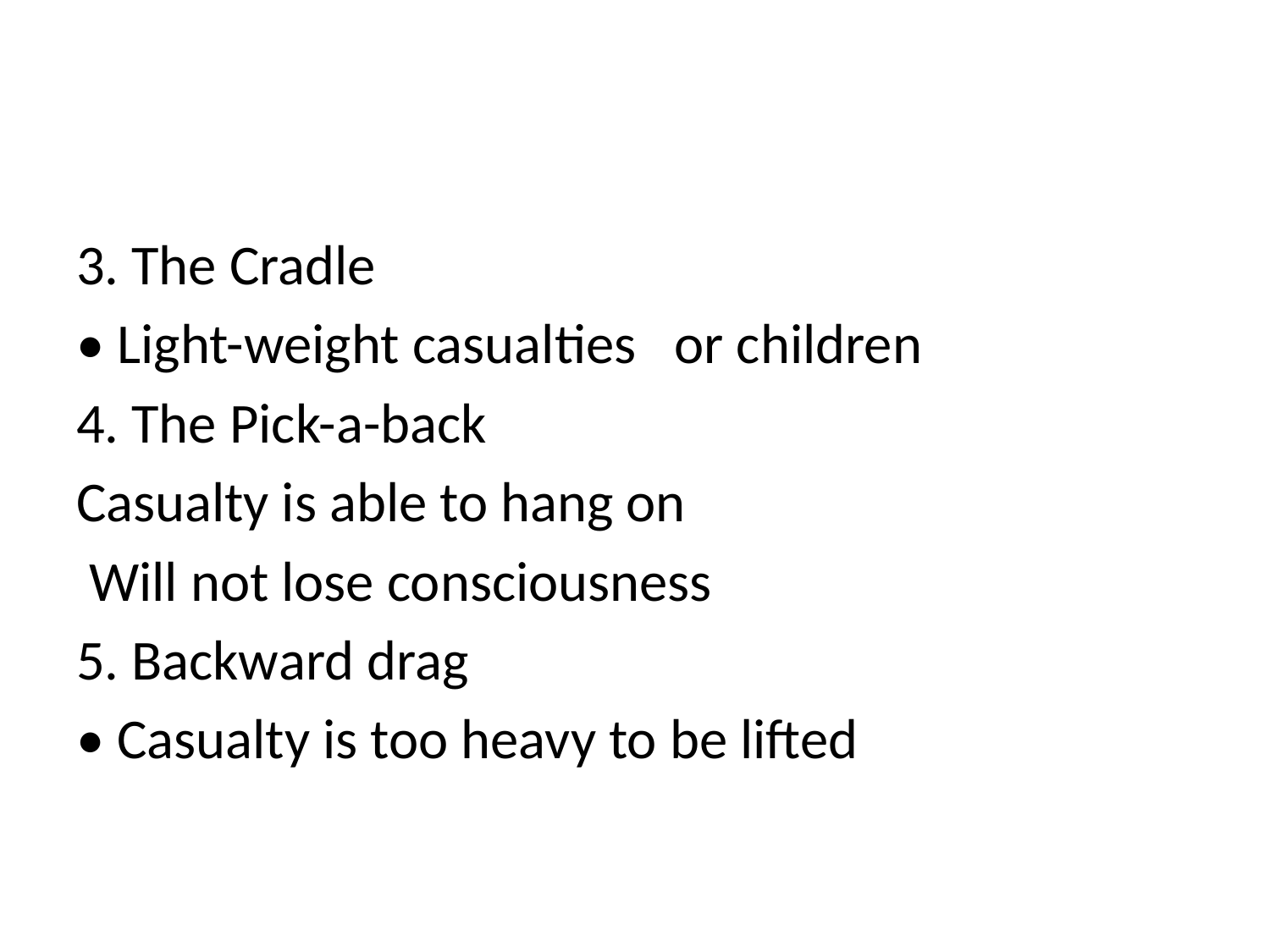

#
3. The Cradle
• Light-weight casualties   or children
4. The Pick-a-back
Casualty is able to hang on
 Will not lose consciousness
5. Backward drag
• Casualty is too heavy to be lifted